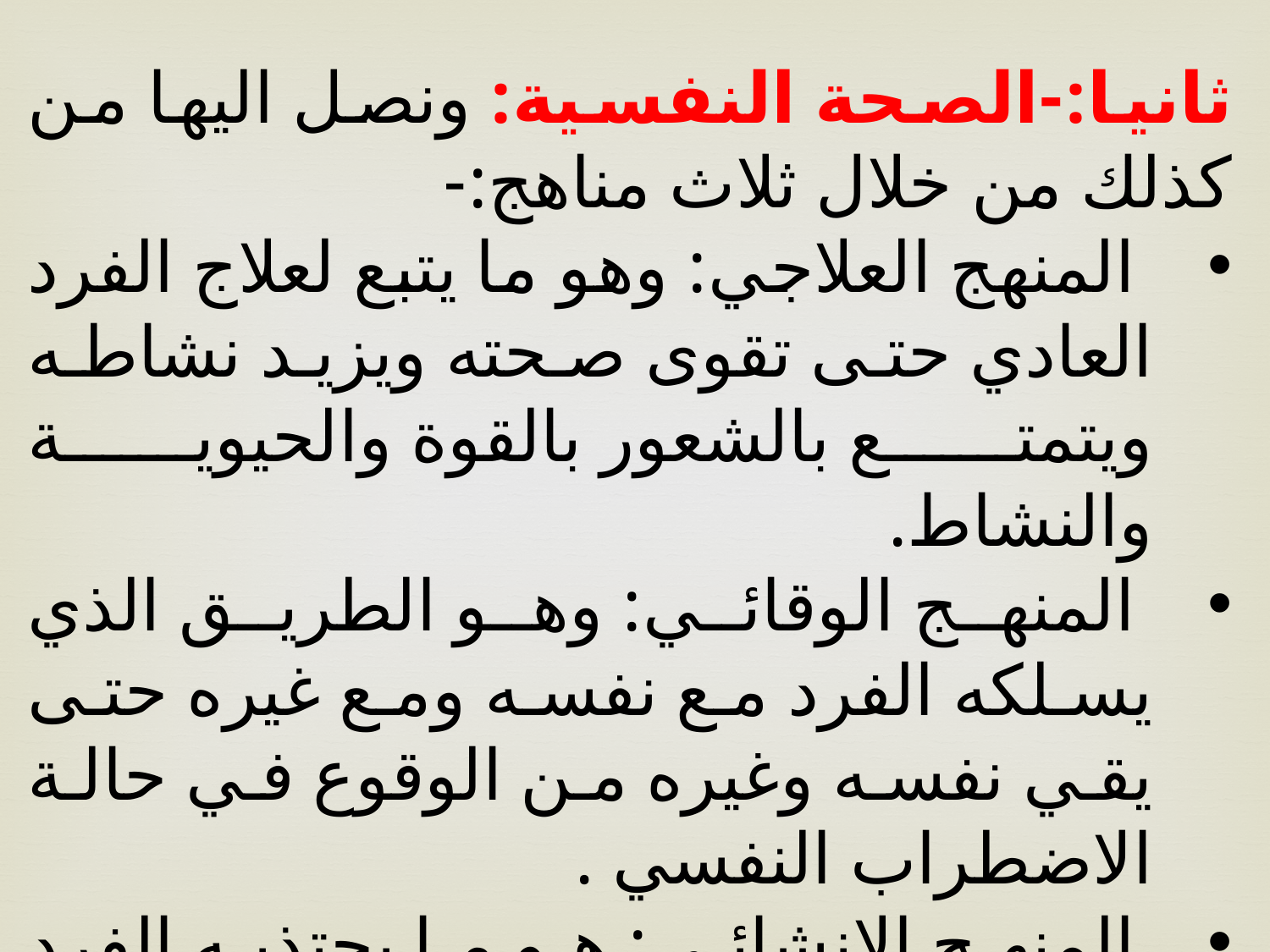

ثانيا:-الصحة النفسية: ونصل اليها من كذلك من خلال ثلاث مناهج:-
 المنهج العلاجي: وهو ما يتبع لعلاج الفرد العادي حتى تقوى صحته ويزيد نشاطه ويتمتع بالشعور بالقوة والحيوية والنشاط.
 المنهج الوقائي: وهو الطريق الذي يسلكه الفرد مع نفسه ومع غيره حتى يقي نفسه وغيره من الوقوع في حالة الاضطراب النفسي .
 المنهج الانشائي: هو ما يحتذيه الفرد ليزيد شعوره بالسعادة وليزيد كفاءته الى اقصى حد مستطاع .